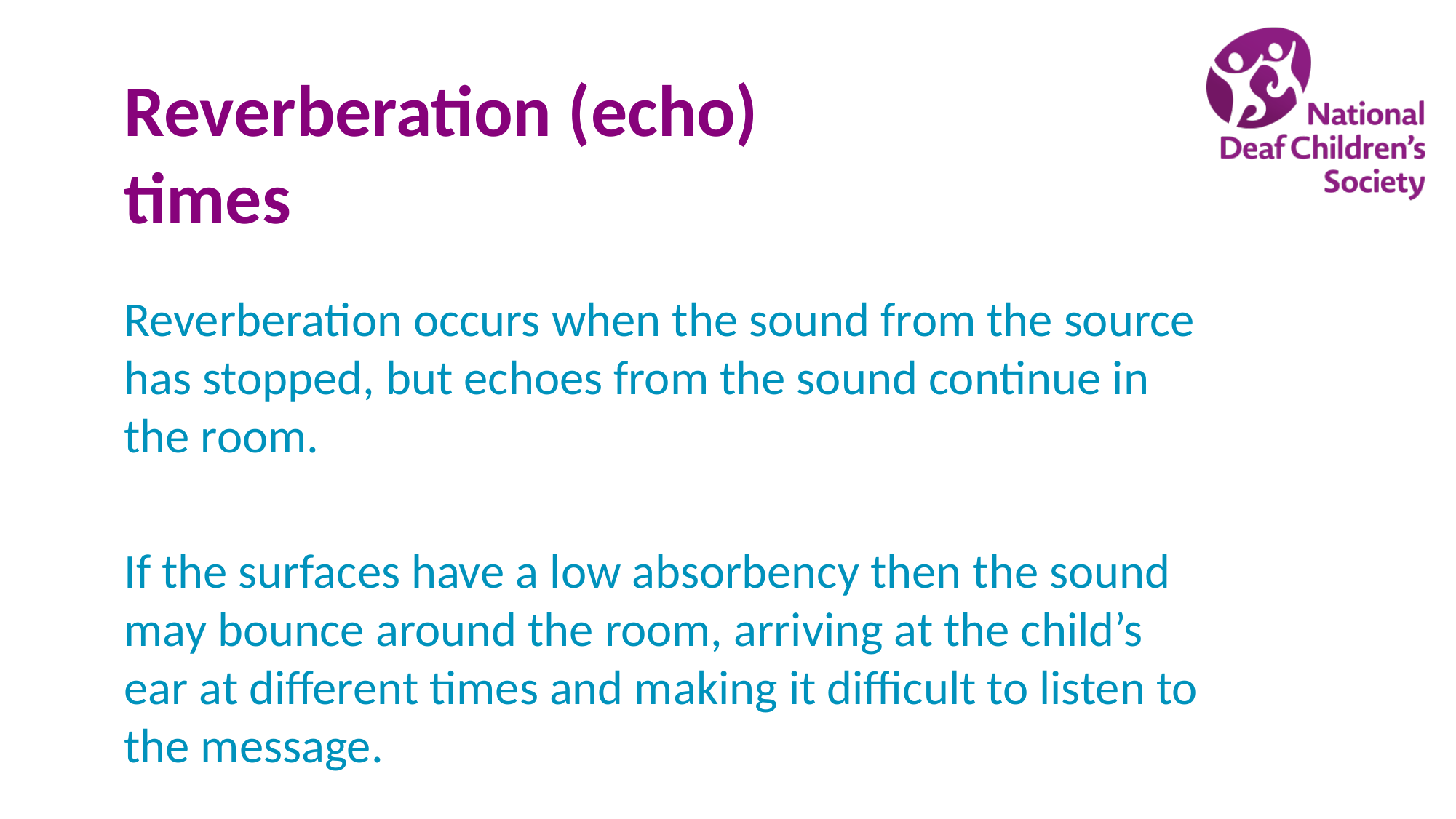

# Reverberation (echo) times
Reverberation occurs when the sound from the source has stopped, but echoes from the sound continue in the room.

If the surfaces have a low absorbency then the sound may bounce around the room, arriving at the child’s ear at different times and making it difficult to listen to the message.